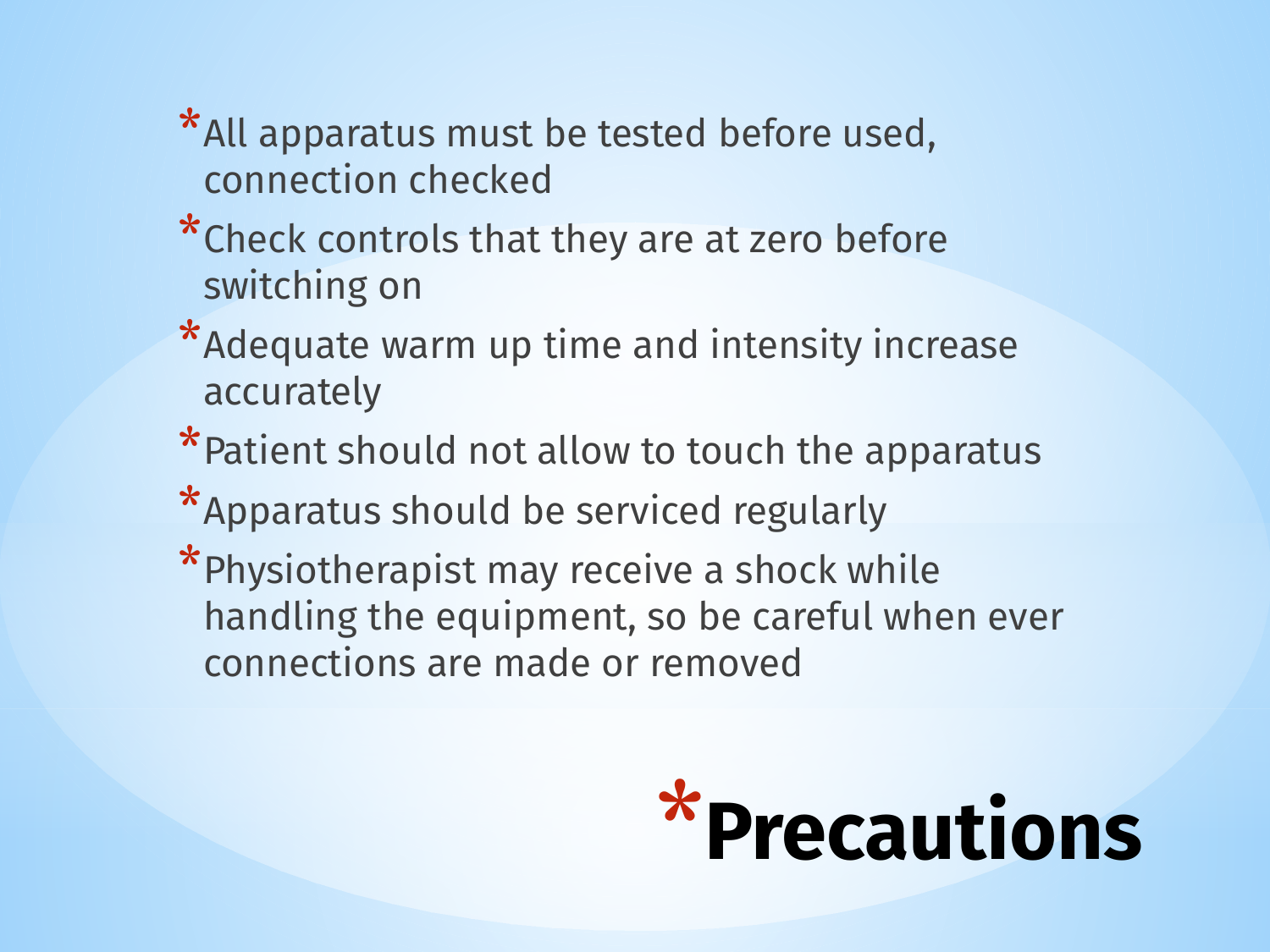

All apparatus must be tested before used, connection checked
Check controls that they are at zero before switching on
Adequate warm up time and intensity increase accurately
Patient should not allow to touch the apparatus
Apparatus should be serviced regularly
Physiotherapist may receive a shock while handling the equipment, so be careful when ever connections are made or removed
# Precautions